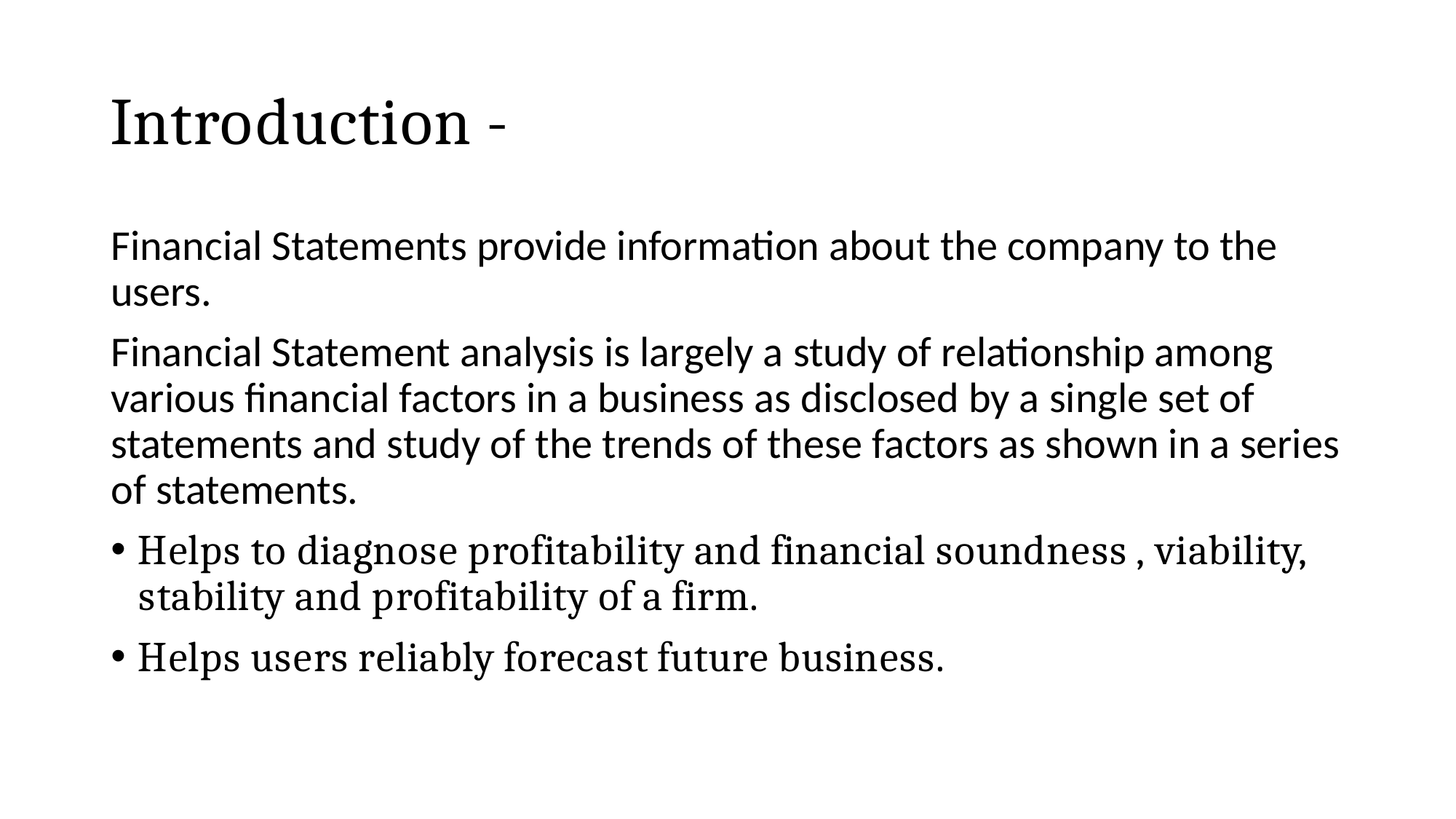

# Introduction -
Financial Statements provide information about the company to the users.
Financial Statement analysis is largely a study of relationship among various financial factors in a business as disclosed by a single set of statements and study of the trends of these factors as shown in a series of statements.
Helps to diagnose profitability and financial soundness , viability, stability and profitability of a firm.
Helps users reliably forecast future business.